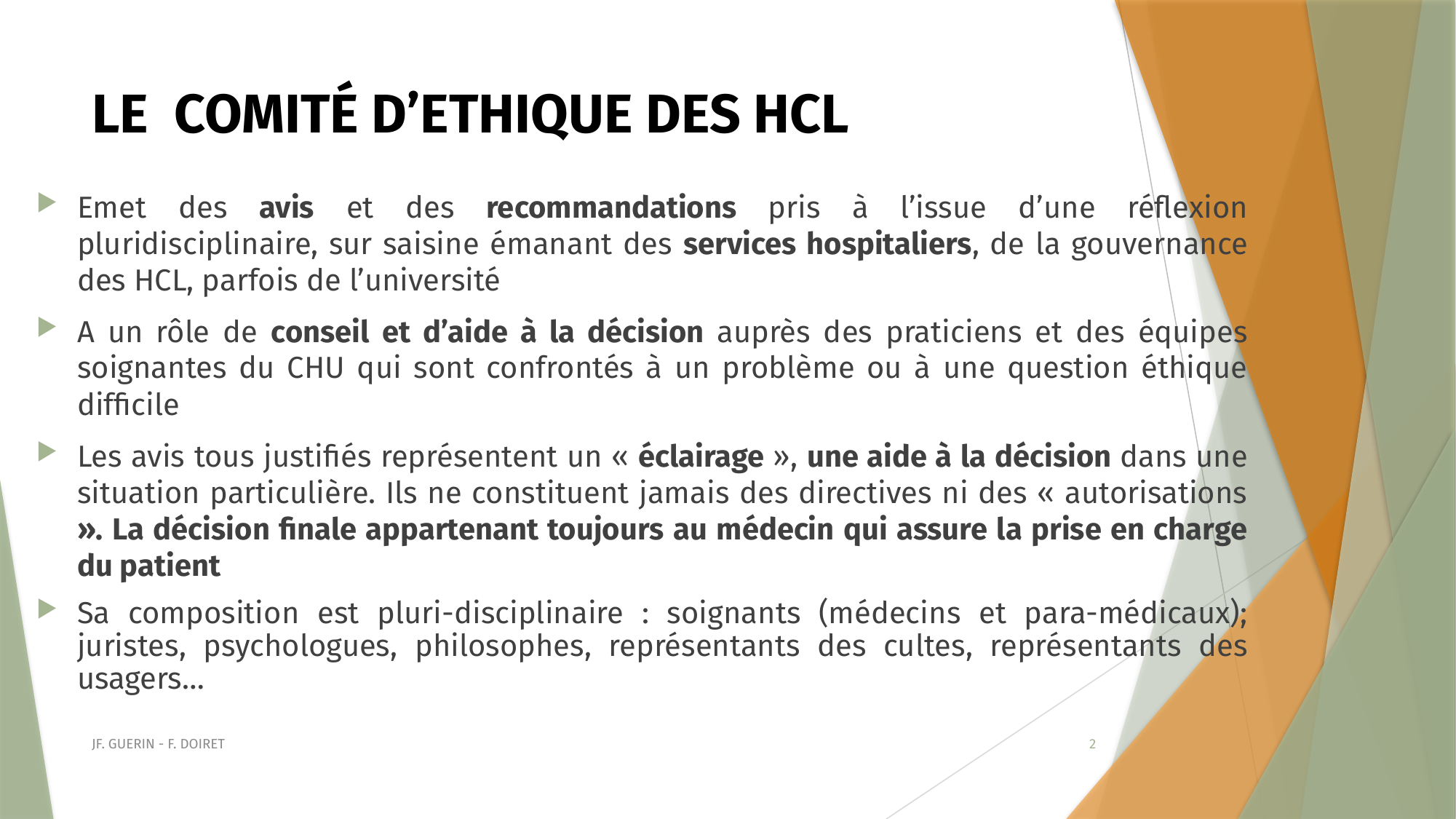

# LE  COMITÉ D’ETHIQUE DES HCL
Emet des avis et des recommandations pris à l’issue d’une réflexion pluridisciplinaire, sur saisine émanant des services hospitaliers, de la gouvernance des HCL, parfois de l’université
A un rôle de conseil et d’aide à la décision auprès des praticiens et des équipes soignantes du CHU qui sont confrontés à un problème ou à une question éthique difficile
Les avis tous justifiés représentent un « éclairage », une aide à la décision dans une situation particulière. Ils ne constituent jamais des directives ni des « autorisations ». La décision finale appartenant toujours au médecin qui assure la prise en charge du patient
Sa composition est pluri-disciplinaire : soignants (médecins et para-médicaux); juristes, psychologues, philosophes, représentants des cultes, représentants des usagers…

JF. GUERIN - F. DOIRET
2